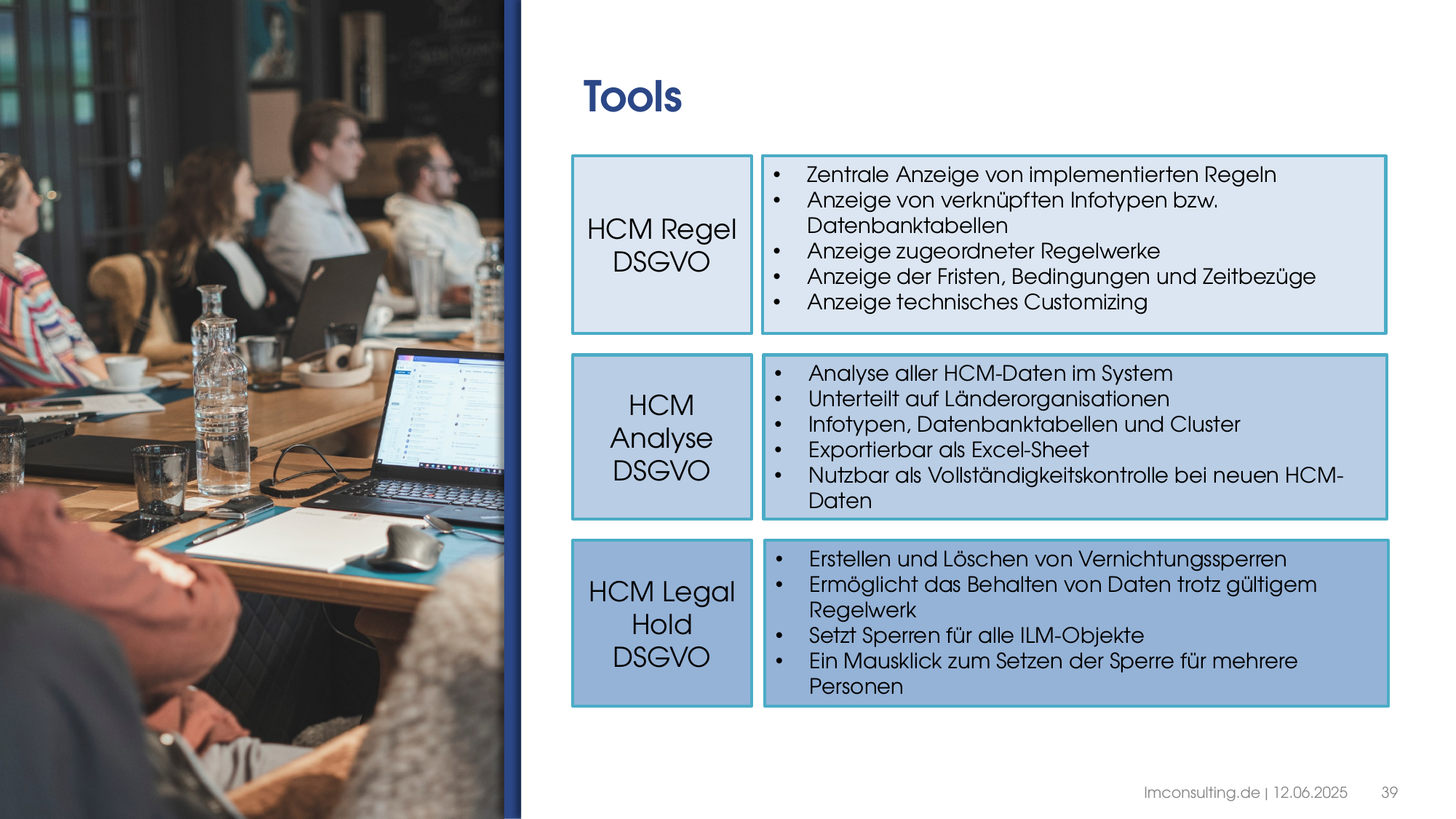

Tools
HCM Regel DSGVO
Zentrale Anzeige von implementierten Regeln
Anzeige von verknüpften Infotypen bzw. Datenbanktabellen
Anzeige zugeordneter Regelwerke
Anzeige der Fristen, Bedingungen und Zeitbezüge
Anzeige technisches Customizing
HCM Analyse DSGVO
Analyse aller HCM-Daten im System
Unterteilt auf Länderorganisationen
Infotypen, Datenbanktabellen und Cluster
Exportierbar als Excel-Sheet
Nutzbar als Vollständigkeitskontrolle bei neuen HCM-Daten
Erstellen und Löschen von Vernichtungssperren
Ermöglicht das Behalten von Daten trotz gültigem Regelwerk
Setzt Sperren für alle ILM-Objekte
Ein Mausklick zum Setzen der Sperre für mehrere Personen
HCM Legal Hold DSGVO